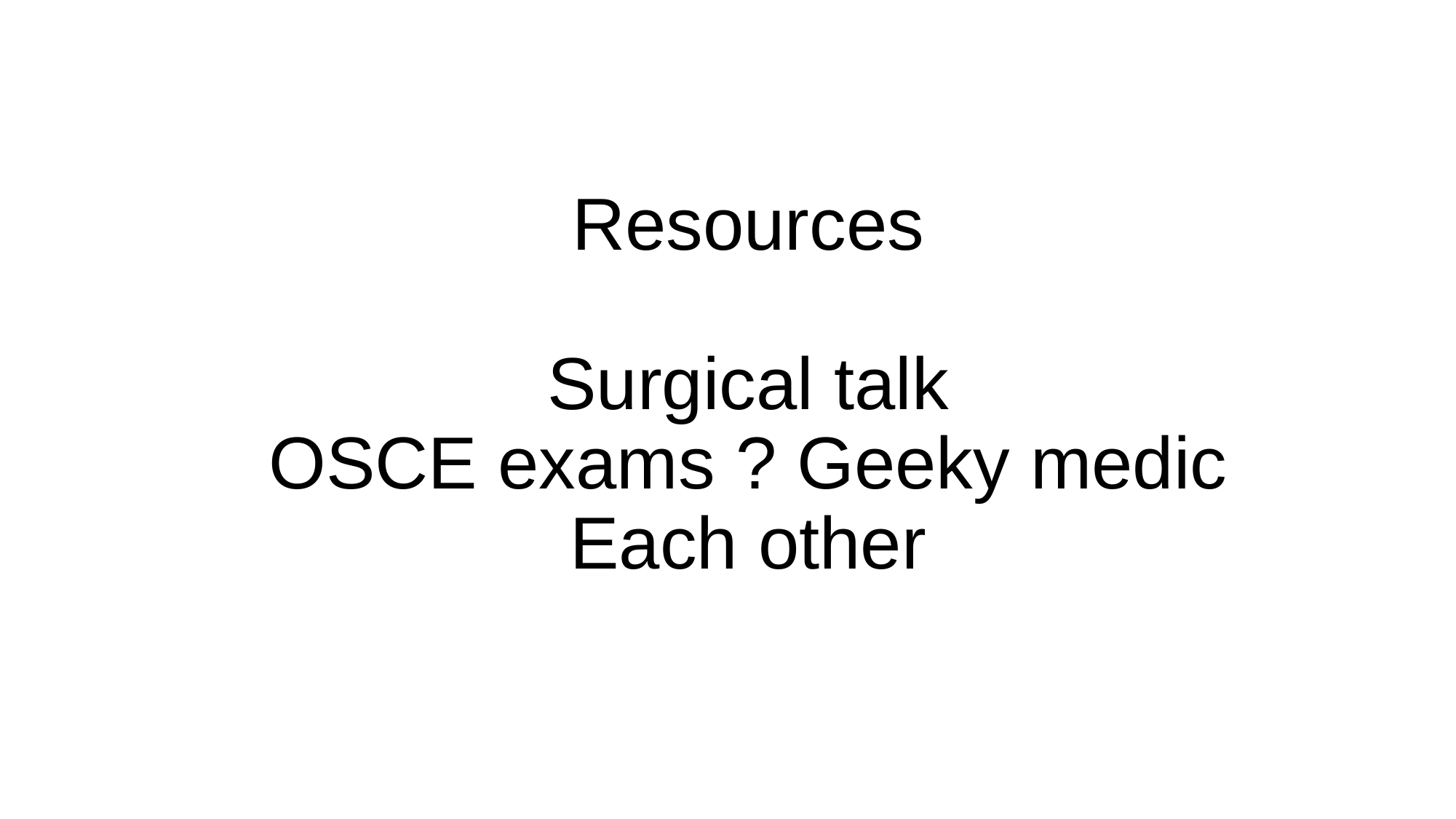

# Resources Surgical talk OSCE exams ? Geeky medic Each other